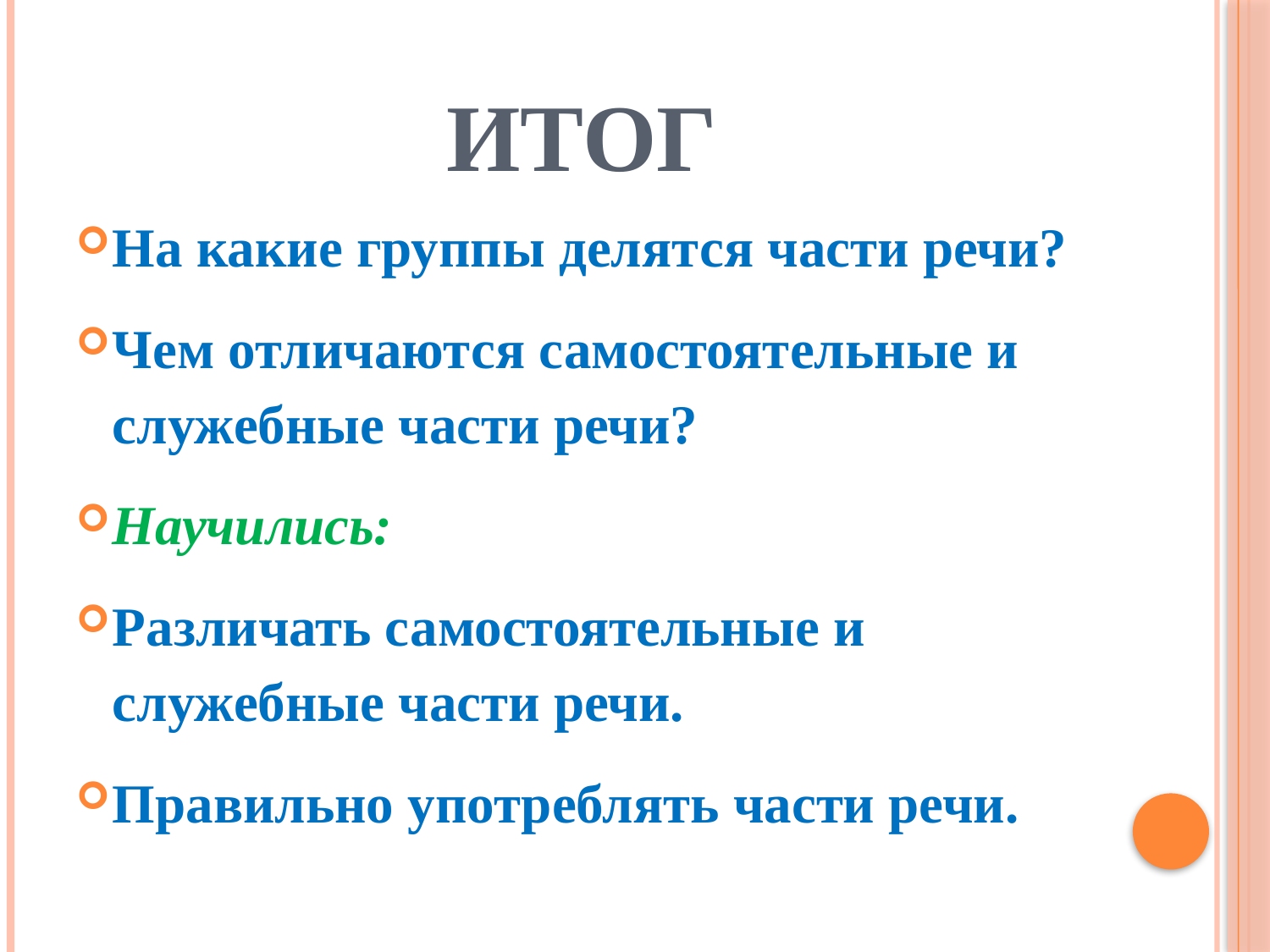

# Итог
На какие группы делятся части речи?
Чем отличаются самостоятельные и служебные части речи?
Научились:
Различать самостоятельные и служебные части речи.
Правильно употреблять части речи.